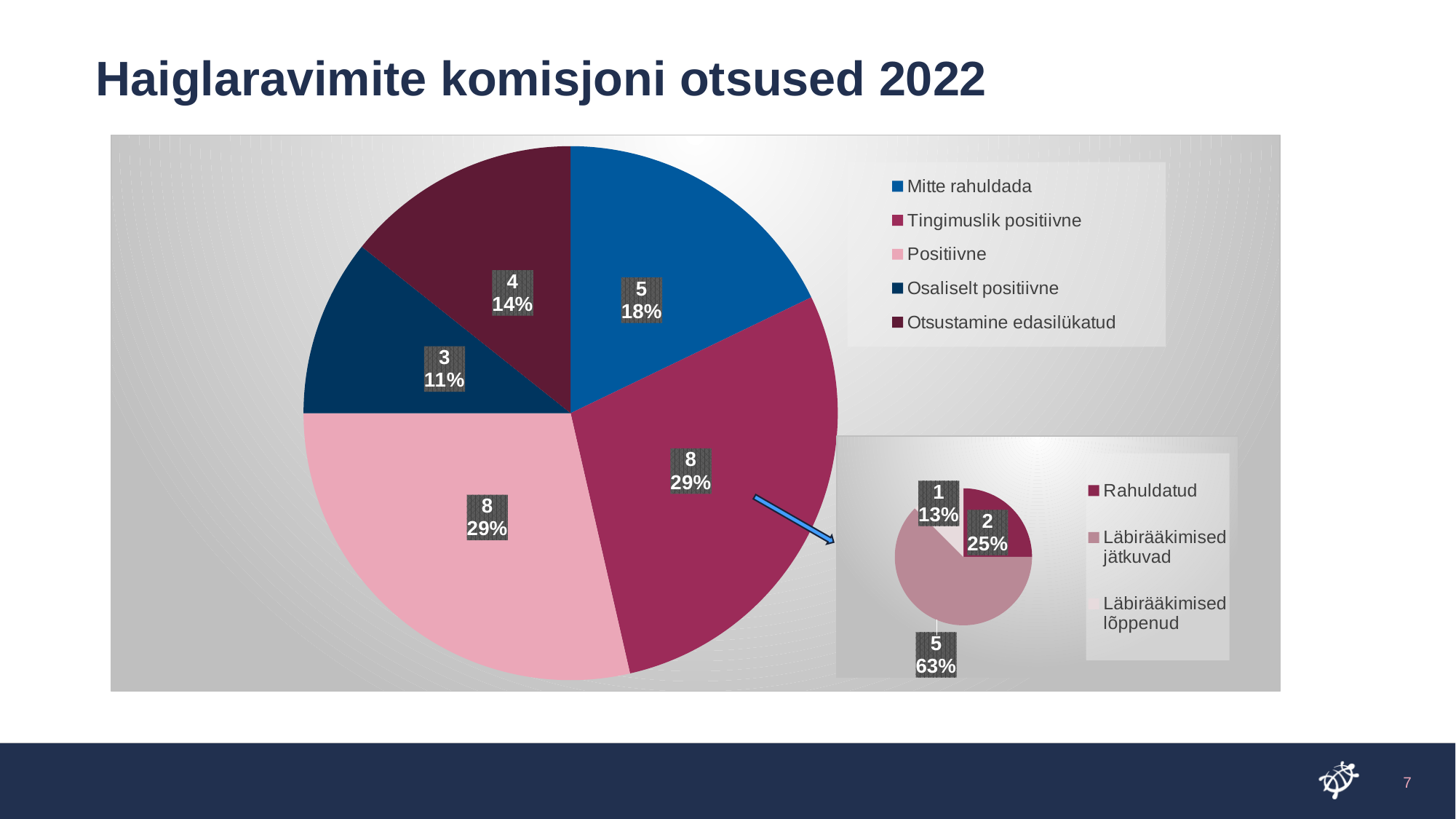

Haiglaravimite komisjoni otsused 2022

### Chart

| Category | Otsused |
|---|---|
| Mitte rahuldada | 5.0 |
| Tingimuslik positiivne | 8.0 |
| Positiivne | 8.0 |
| Osaliselt positiivne | 3.0 |
| Otsustamine edasilükatud  | 4.0 |

### Chart

| Category | Otsused |
|---|---|
| Rahuldatud | 2.0 |
| Läbirääkimised jätkuvad | 5.0 |
| Läbirääkimised lõppenud  | 1.0 |